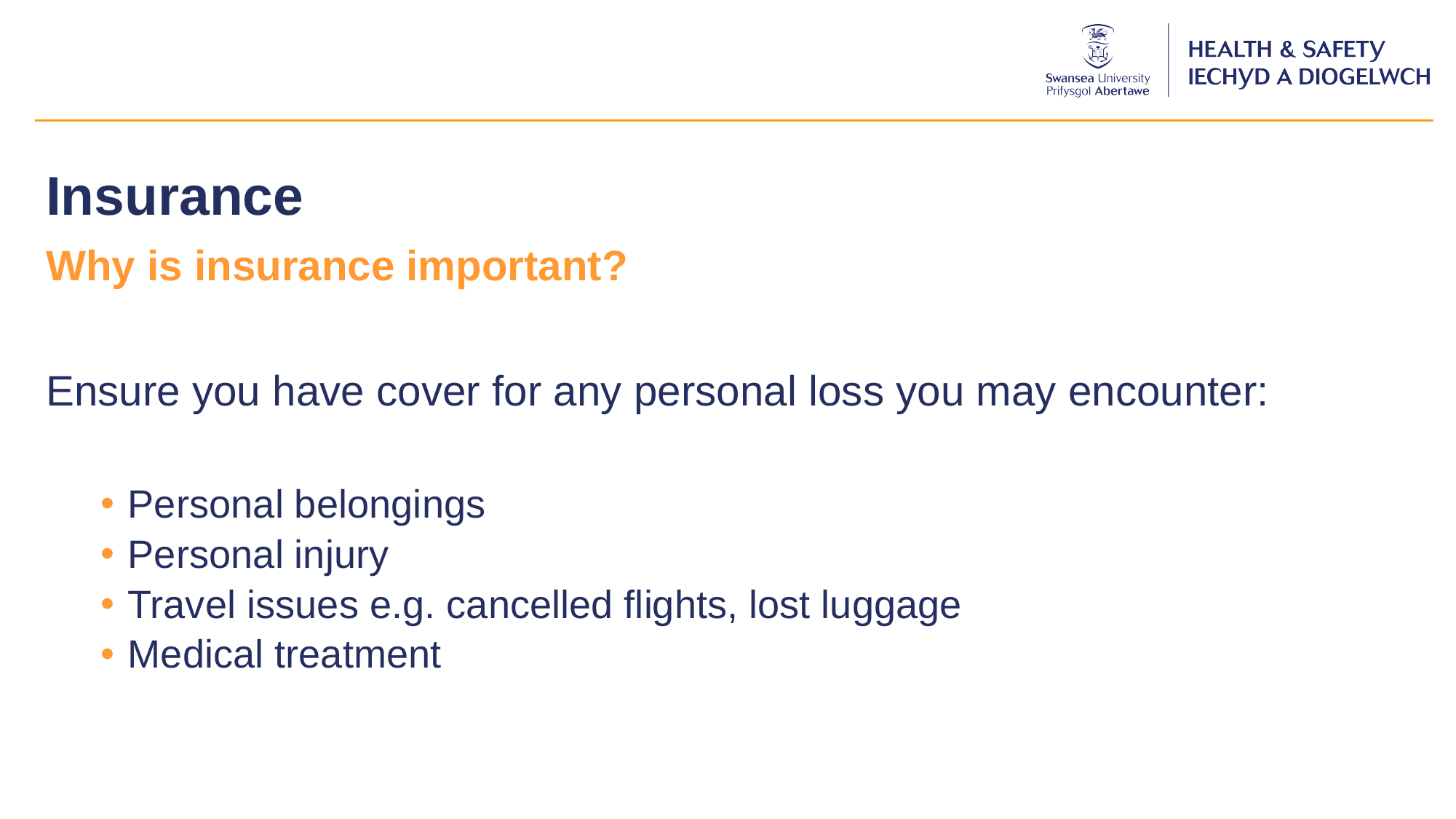

Insurance
Why is insurance important?
Ensure you have cover for any personal loss you may encounter:

Personal belongings
Personal injury
Travel issues e.g. cancelled flights, lost luggage
Medical treatment